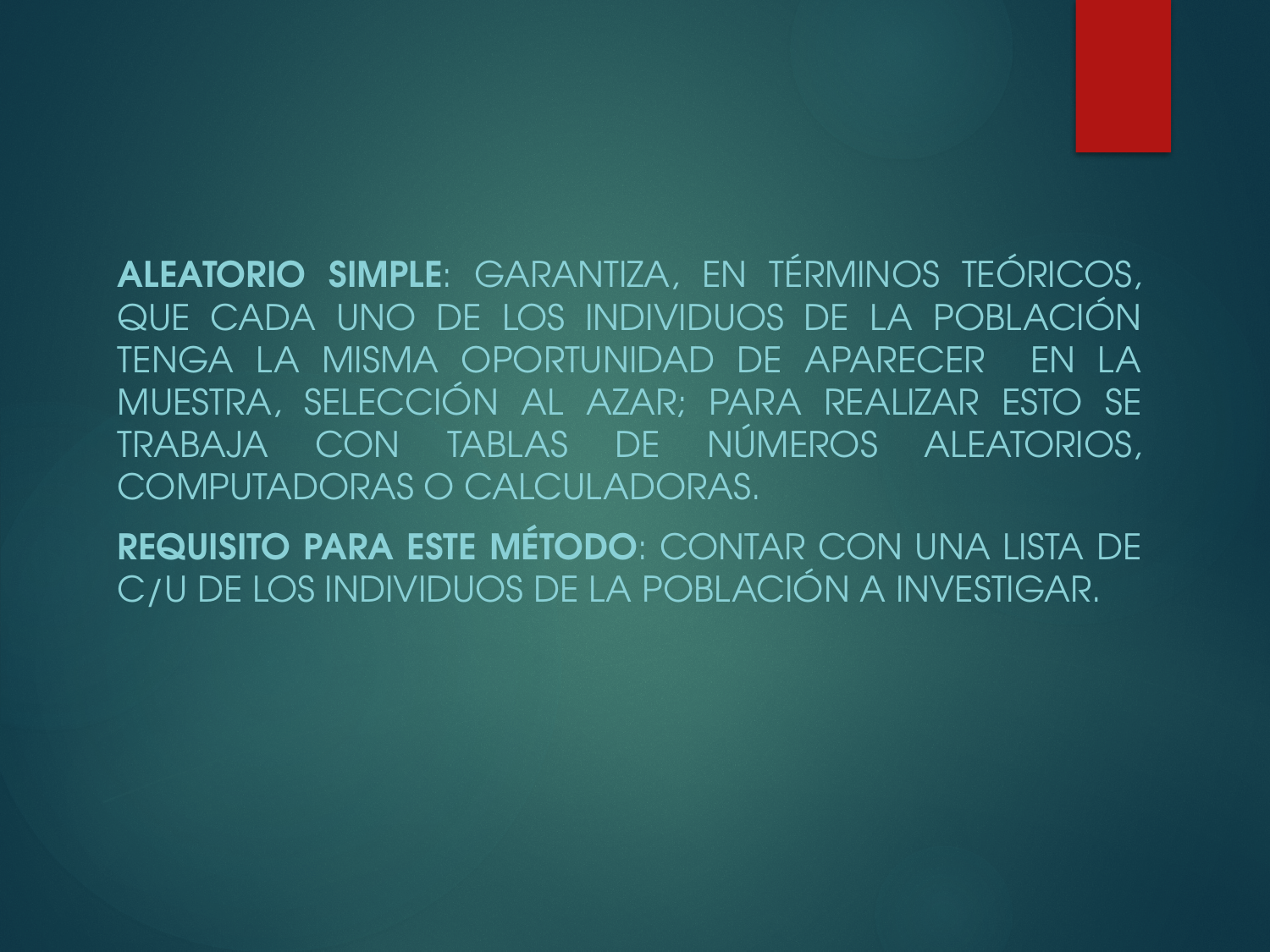

Aleatorio Simple: Garantiza, en términos teóricos, que cada uno de los individuos de la población tenga la misma oportunidad de aparecer  en la muestra, selección al azar; para realizar esto se trabaja con tablas de números aleatorios, computadoras o calculadoras.
Requisito Para Este Método: Contar con una lista de c/u de los individuos de la población a investigar.